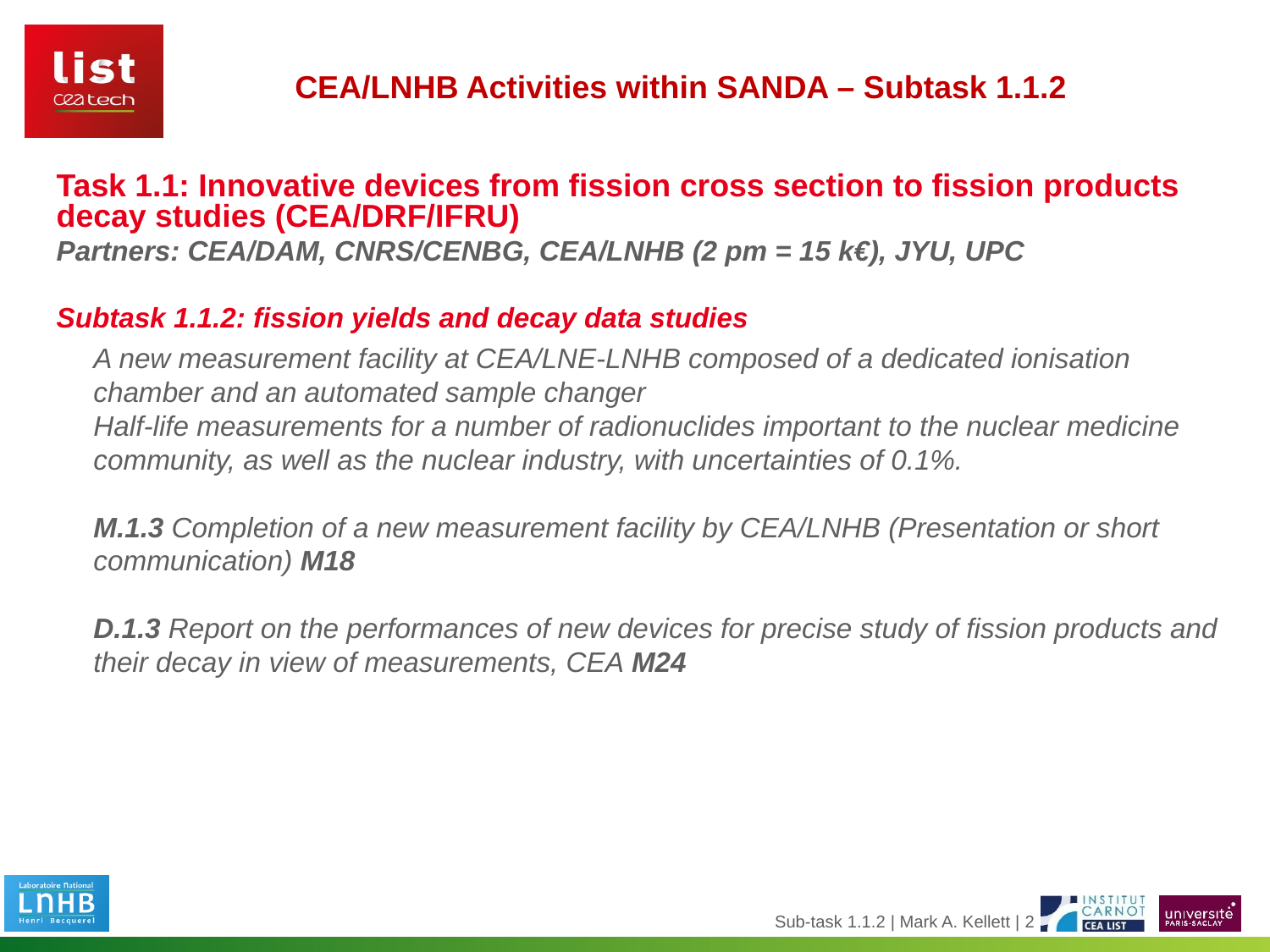

CEA/LNHB Activities within SANDA – Subtask 1.1.2
Task 1.1: Innovative devices from fission cross section to fission products decay studies (CEA/DRF/IFRU)
Partners: CEA/DAM, CNRS/CENBG, CEA/LNHB (2 pm = 15 k€), JYU, UPC

Subtask 1.1.2: fission yields and decay data studies
A new measurement facility at CEA/LNE-LNHB composed of a dedicated ionisation chamber and an automated sample changer
Half-life measurements for a number of radionuclides important to the nuclear medicine community, as well as the nuclear industry, with uncertainties of 0.1%.

M.1.3 Completion of a new measurement facility by CEA/LNHB (Presentation or short communication) M18

D.1.3 Report on the performances of new devices for precise study of fission products and their decay in view of measurements, CEA M24